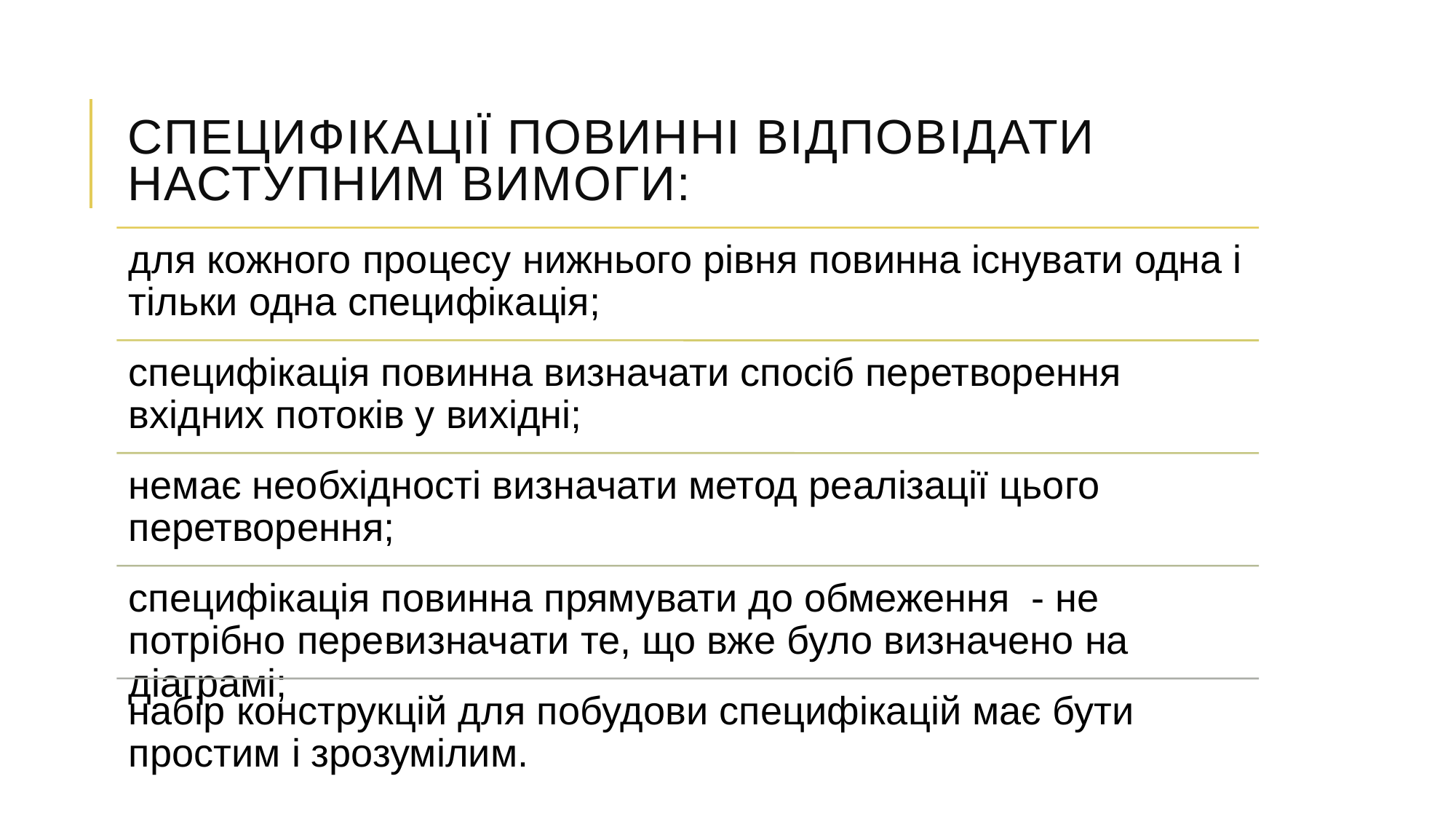

# Специфікації повинні відповідати  наступним вимоги:
для кожного процесу нижнього рівня повинна існувати одна і тільки одна специфікація;
специфікація повинна визначати спосіб перетворення вхідних потоків у вихідні;
немає необхідності визначати метод реалізації цього перетворення;
специфікація повинна прямувати до обмеження  - не потрібно перевизначати те, що вже було визначено на діаграмі;
набір конструкцій для побудови специфікацій має бути простим і зрозумілим.